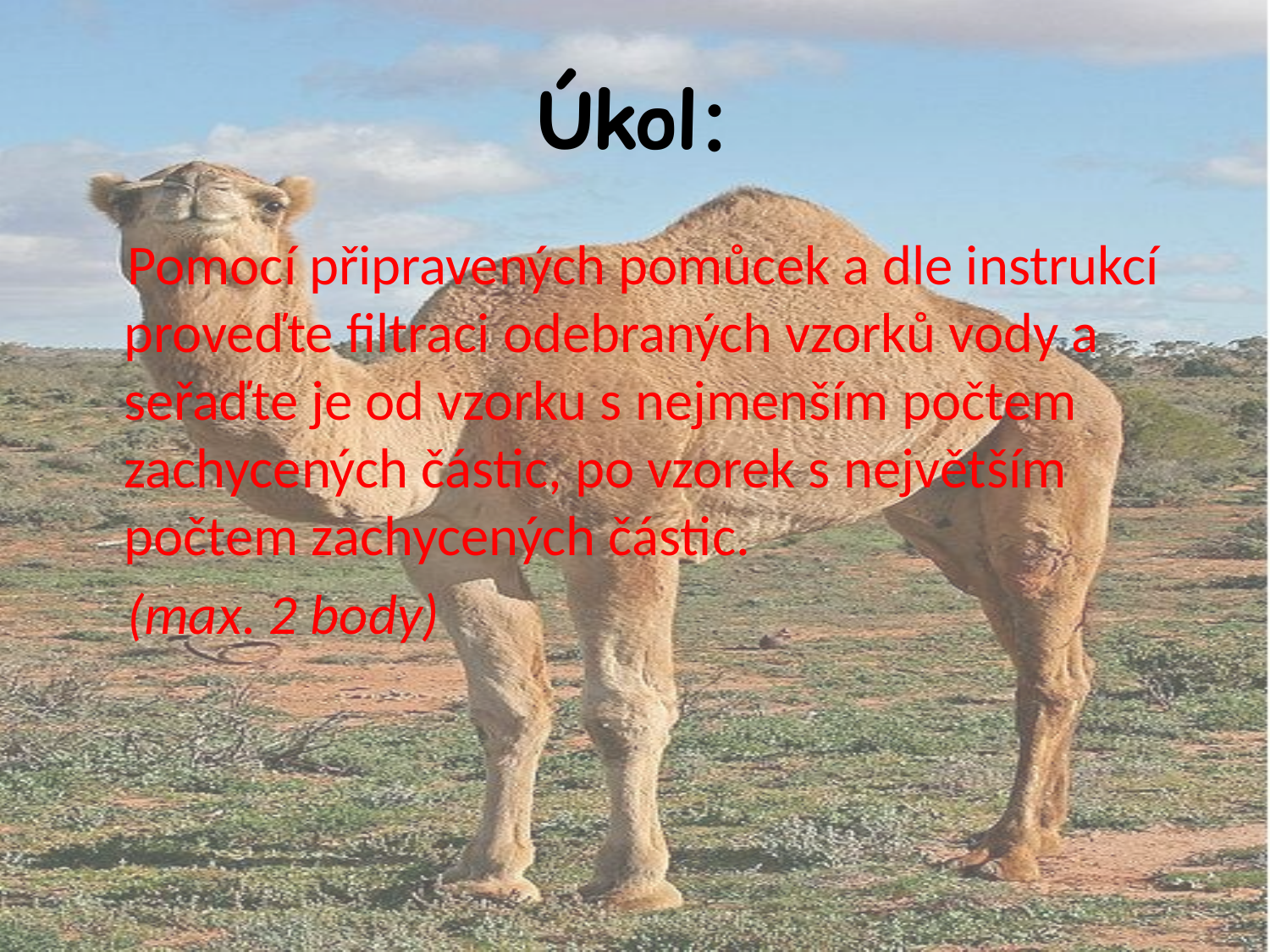

# Úkol:
    Pomocí připravených pomůcek a dle instrukcí proveďte filtraci odebraných vzorků vody a seřaďte je od vzorku s nejmenším počtem zachycených částic, po vzorek s největším počtem zachycených částic.
    (max. 2 body)